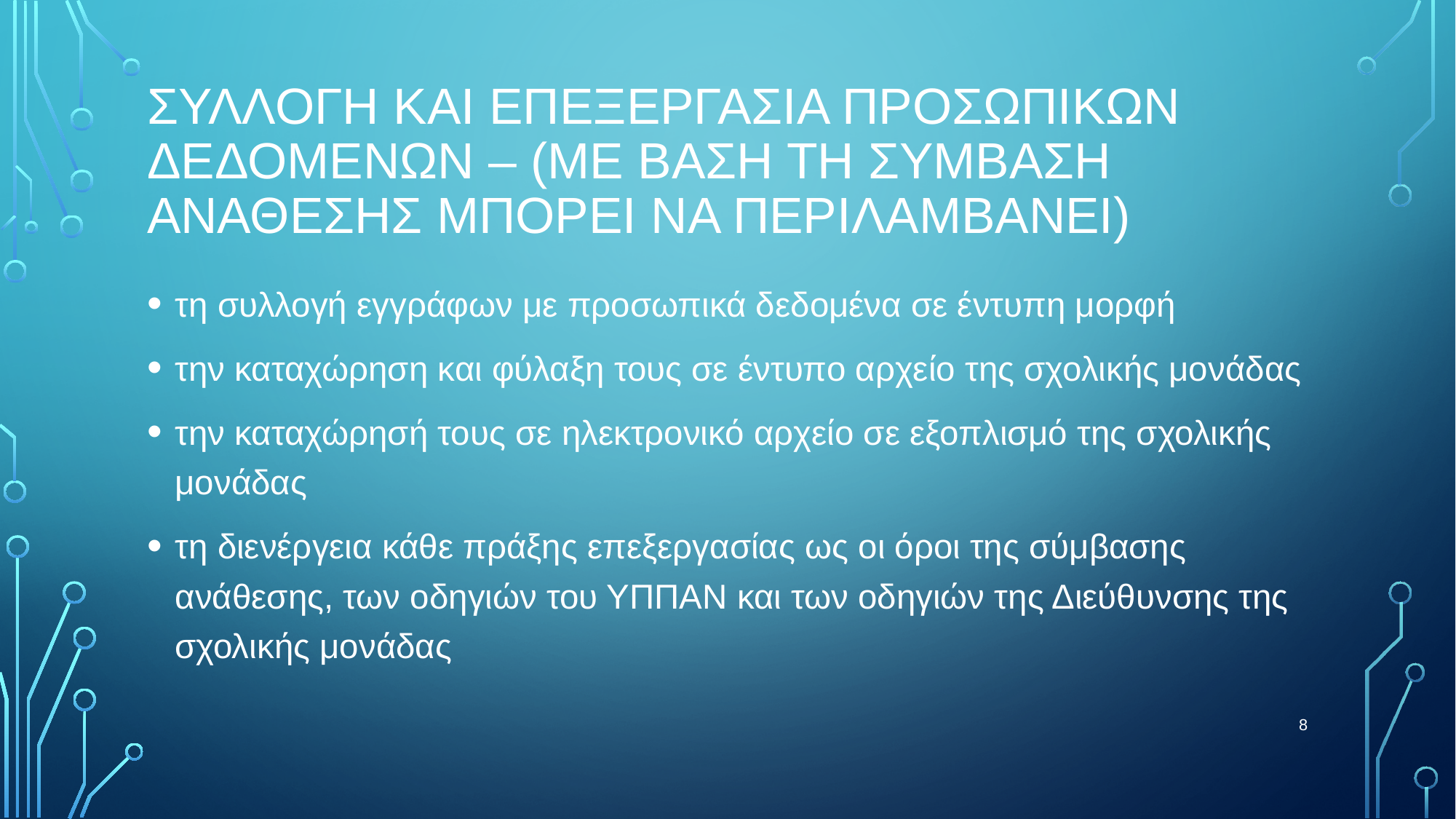

# Συλλογη και επεξεργασια προσωπικων δεδομενων – (ΜΕ ΒΑΣΗ ΤΗ ΣΥΜΒΑΣΗ ΑΝΑΘΕΣΗΣ ΜΠΟΡΕΙ ΝΑ ΠΕΡΙΛΑΜΒΑΝΕΙ)
τη συλλογή εγγράφων με προσωπικά δεδομένα σε έντυπη μορφή
την καταχώρηση και φύλαξη τους σε έντυπο αρχείο της σχολικής μονάδας
την καταχώρησή τους σε ηλεκτρονικό αρχείο σε εξοπλισμό της σχολικής μονάδας
τη διενέργεια κάθε πράξης επεξεργασίας ως οι όροι της σύμβασης ανάθεσης, των οδηγιών του ΥΠΠΑΝ και των οδηγιών της Διεύθυνσης της σχολικής μονάδας

8